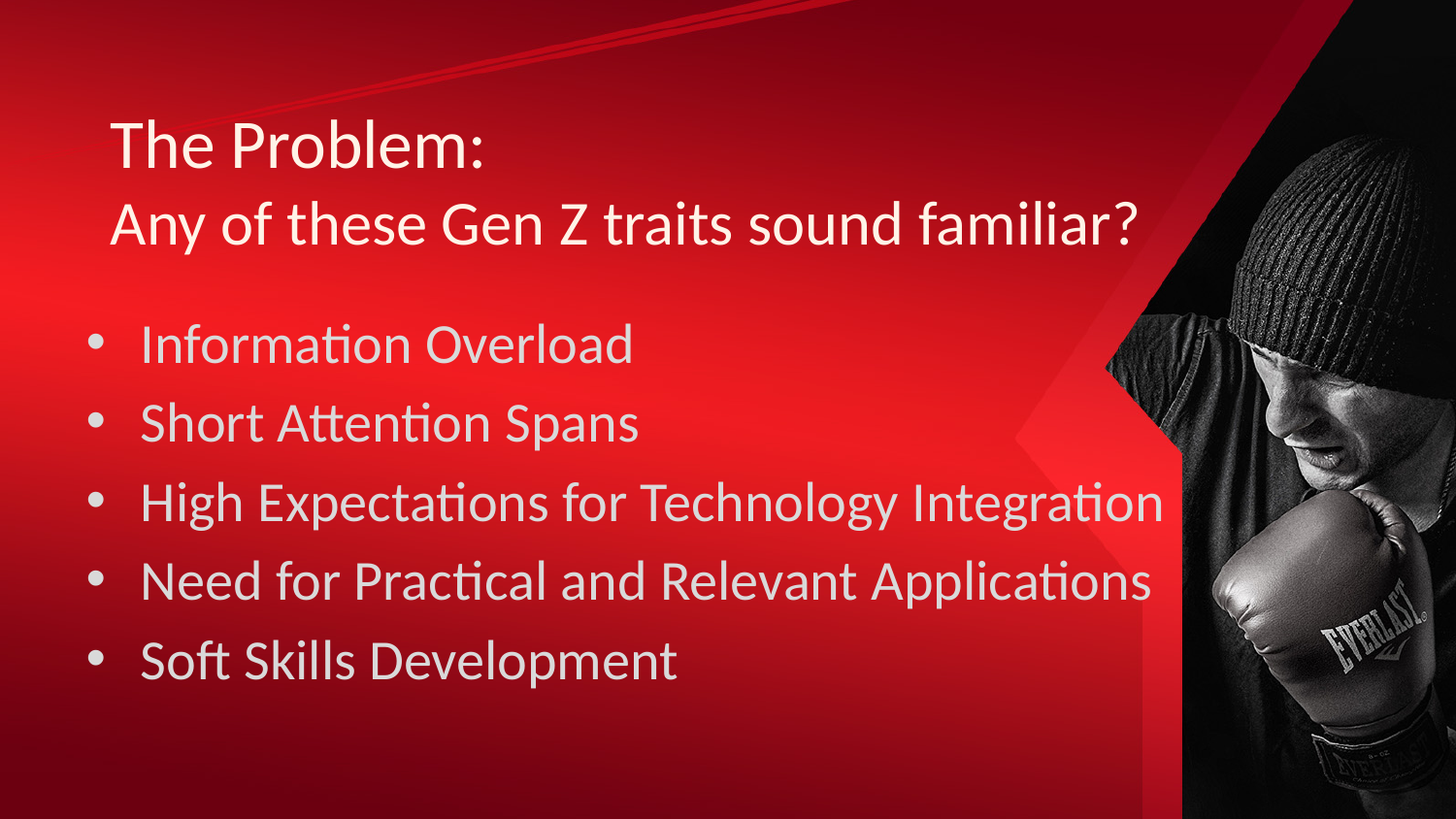

# The Problem: Any of these Gen Z traits sound familiar?
Information Overload
Short Attention Spans
High Expectations for Technology Integration
Need for Practical and Relevant Applications
Soft Skills Development